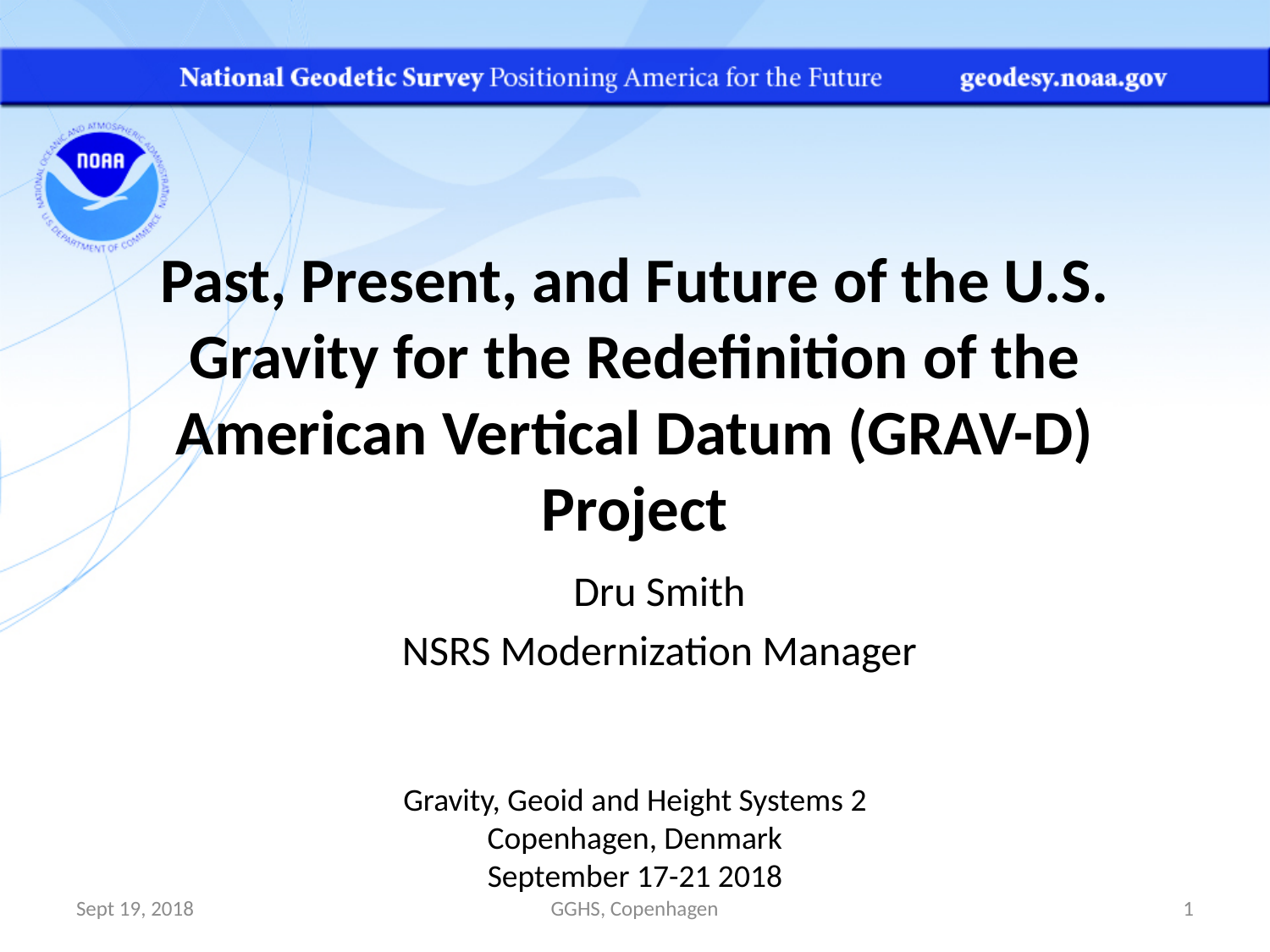

Past, Present, and Future of the U.S. Gravity for the Redefinition of the American Vertical Datum (GRAV-D) Project
Dru Smith
NSRS Modernization Manager
Gravity, Geoid and Height Systems 2
Copenhagen, Denmark
September 17-21 2018
Sept 19, 2018
GGHS, Copenhagen
1